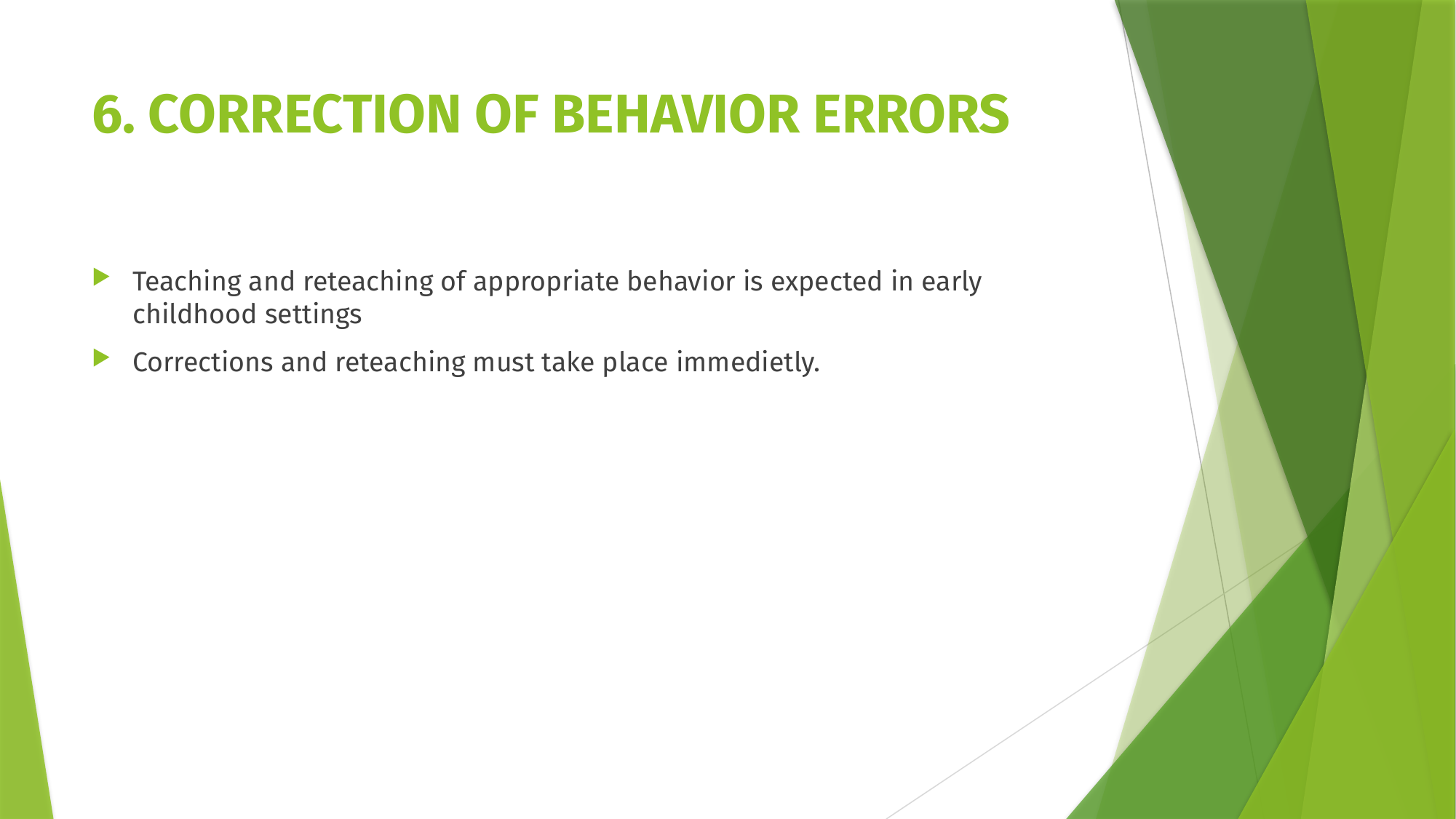

# 6. CORRECTION OF BEHAVIOR ERRORS
Teaching and reteaching of appropriate behavior is expected in early childhood settings
Corrections and reteaching must take place immedietly.